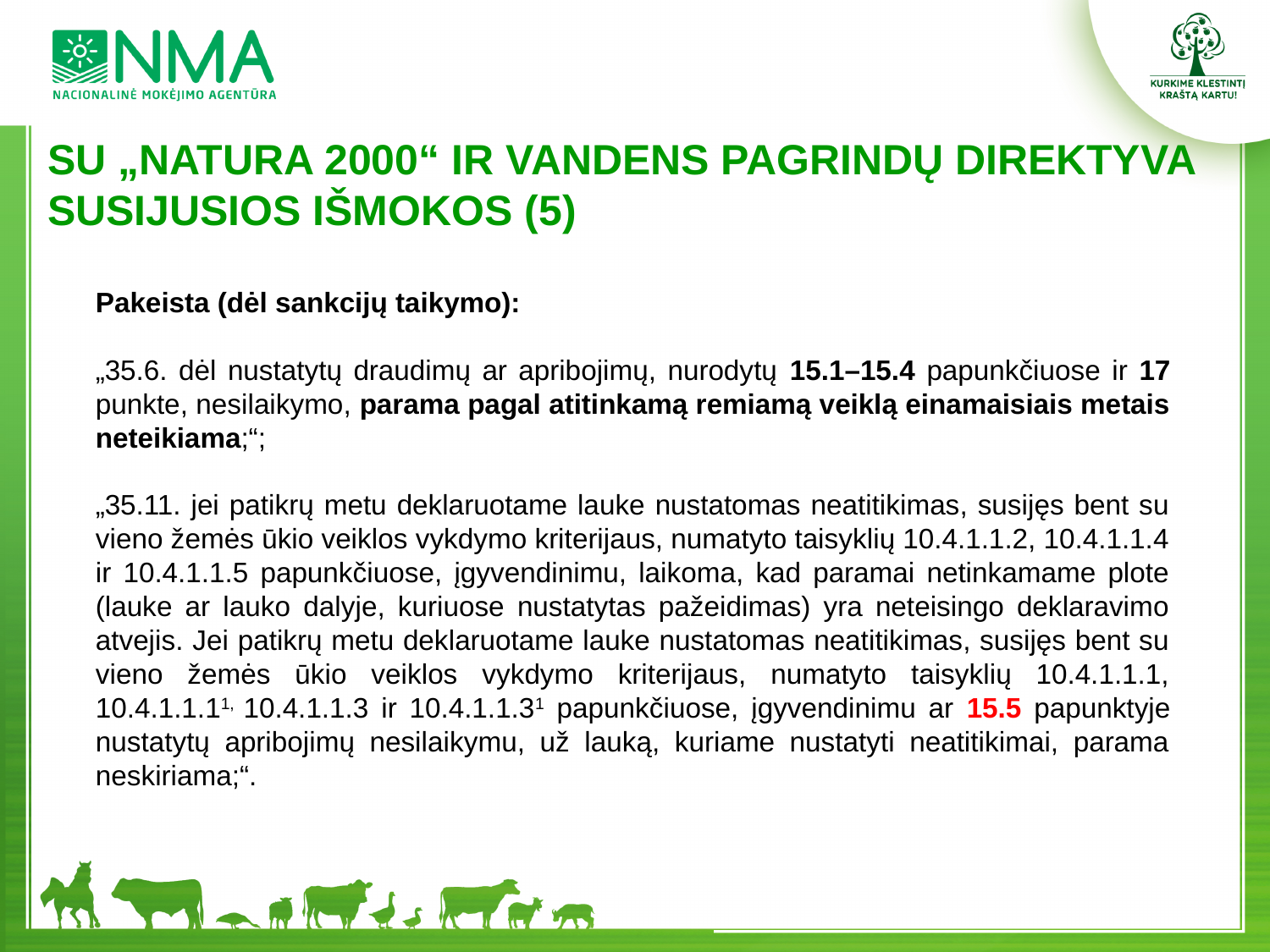

SU „NATURA 2000“ IR VANDENS PAGRINDŲ DIREKTYVA SUSIJUSIOS IŠMOKOS (5)

Pakeista (dėl sankcijų taikymo):

„35.6. dėl nustatytų draudimų ar apribojimų, nurodytų 15.1–15.4 papunkčiuose ir 17 punkte, nesilaikymo, parama pagal atitinkamą remiamą veiklą einamaisiais metais neteikiama;“;

„35.11. jei patikrų metu deklaruotame lauke nustatomas neatitikimas, susijęs bent su vieno žemės ūkio veiklos vykdymo kriterijaus, numatyto taisyklių 10.4.1.1.2, 10.4.1.1.4 ir 10.4.1.1.5 papunkčiuose, įgyvendinimu, laikoma, kad paramai netinkamame plote (lauke ar lauko dalyje, kuriuose nustatytas pažeidimas) yra neteisingo deklaravimo atvejis. Jei patikrų metu deklaruotame lauke nustatomas neatitikimas, susijęs bent su vieno žemės ūkio veiklos vykdymo kriterijaus, numatyto taisyklių 10.4.1.1.1, 10.4.1.1.11, 10.4.1.1.3 ir 10.4.1.1.31 papunkčiuose, įgyvendinimu ar 15.5 papunktyje nustatytų apribojimų nesilaikymu, už lauką, kuriame nustatyti neatitikimai, parama neskiriama;“.